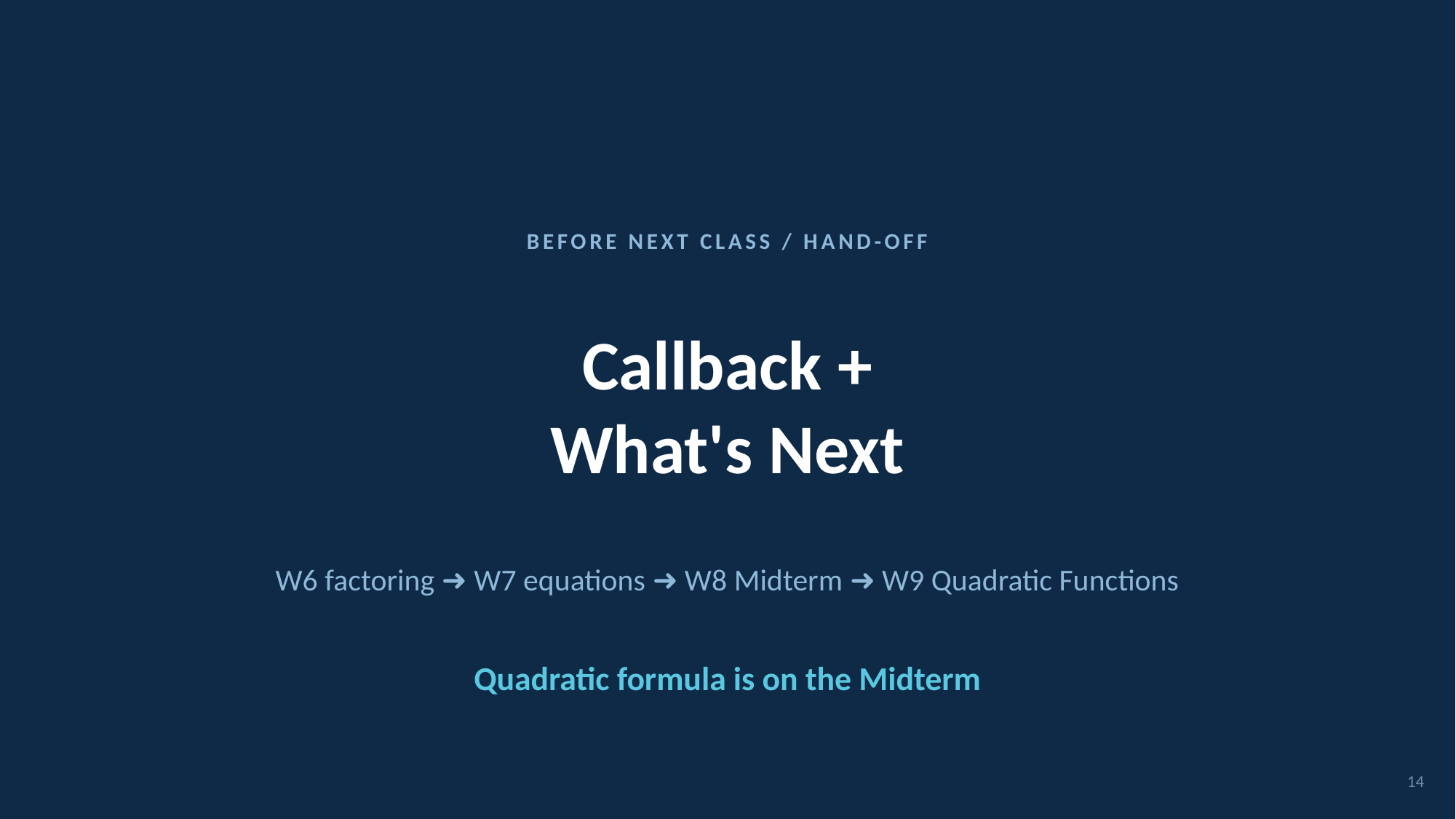

BEFORE NEXT CLASS / HAND-OFF
Callback +
What's Next
W6 factoring ➜ W7 equations ➜ W8 Midterm ➜ W9 Quadratic Functions
Quadratic formula is on the Midterm
14